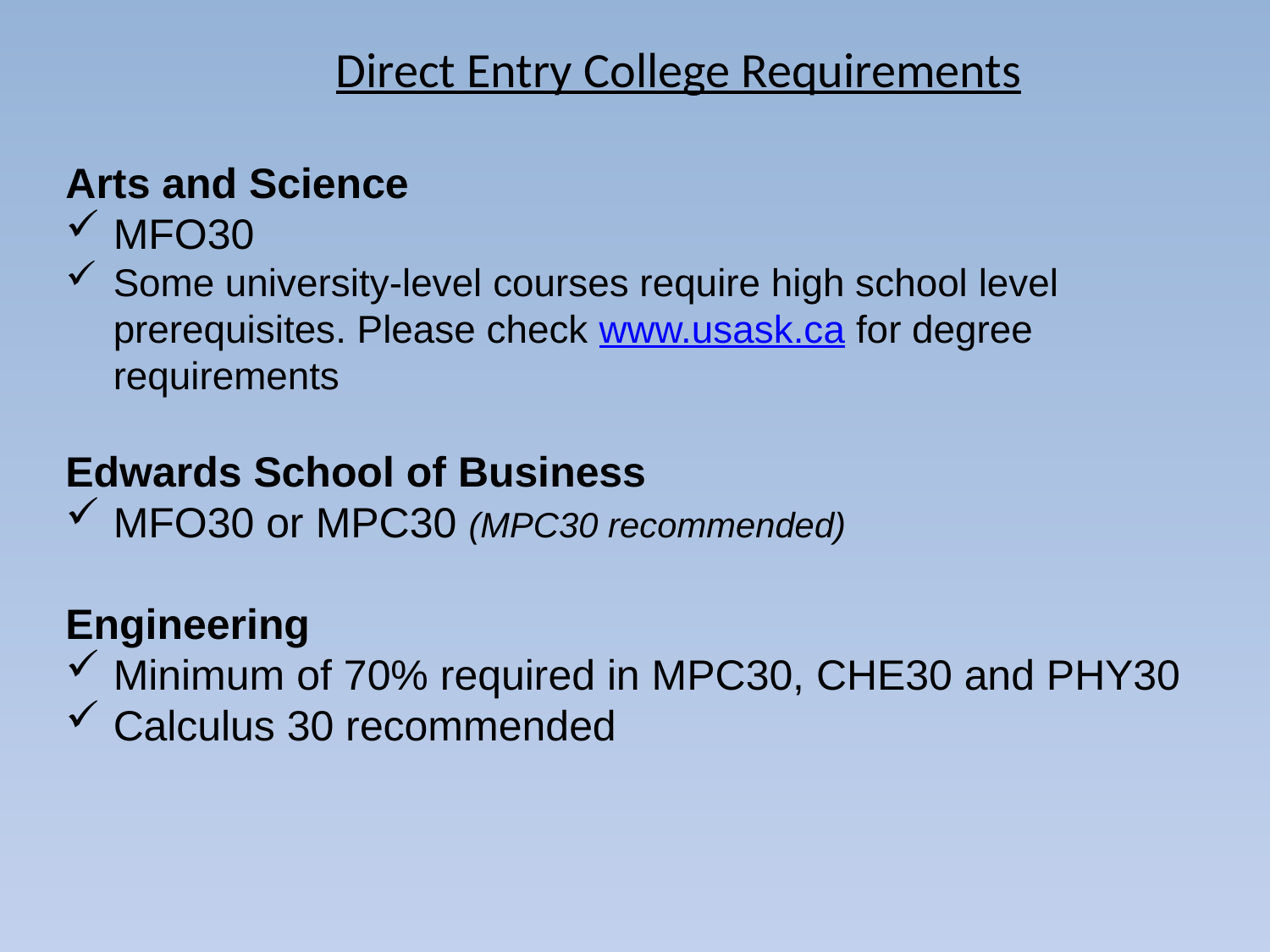

Direct Entry College Requirements

Arts and Science
MFO30
Some university-level courses require high school level prerequisites. Please check www.usask.ca for degree requirements

Edwards School of Business
MFO30 or MPC30 (MPC30 recommended)

Engineering
Minimum of 70% required in MPC30, CHE30 and PHY30
Calculus 30 recommended